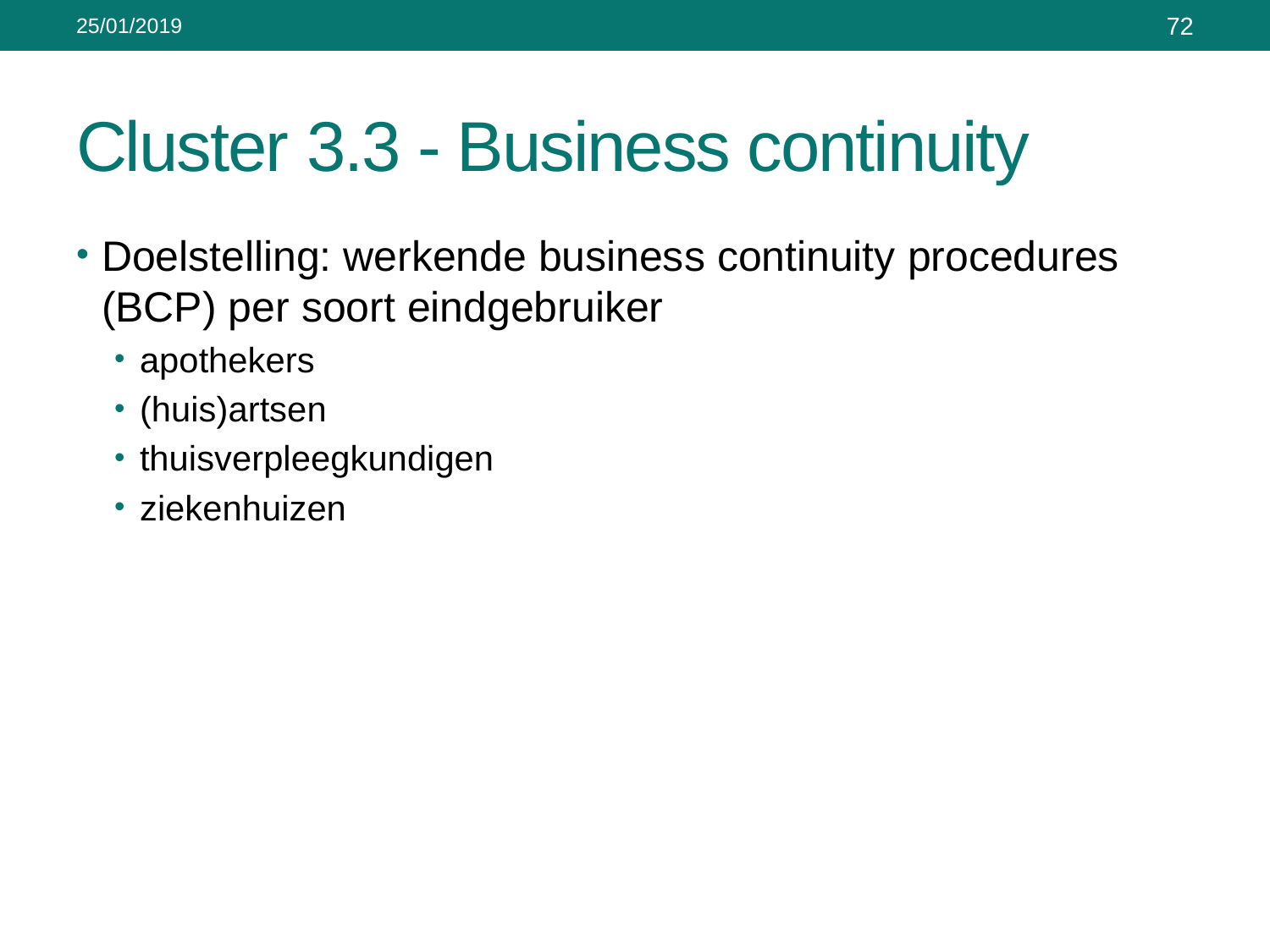

25/01/2019
72
# Cluster 3.3 - Business continuity
Doelstelling: werkende business continuity procedures (BCP) per soort eindgebruiker
apothekers
(huis)artsen
thuisverpleegkundigen
ziekenhuizen